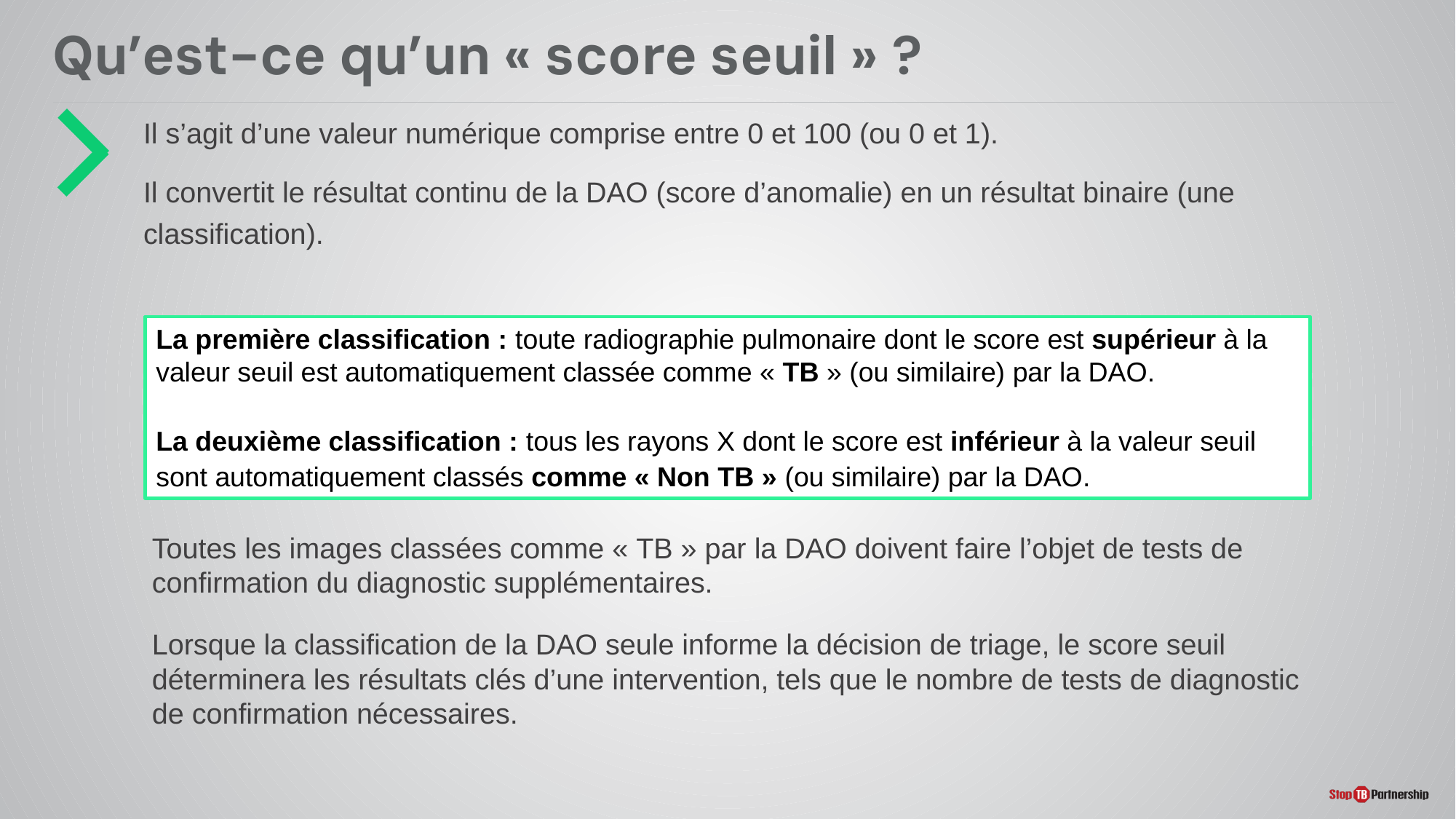

# Qu’est-ce qu’un « score seuil » ?
Il s’agit d’une valeur numérique comprise entre 0 et 100 (ou 0 et 1).
Il convertit le résultat continu de la DAO (score d’anomalie) en un résultat binaire (une classification).
La première classification : toute radiographie pulmonaire dont le score est supérieur à la valeur seuil est automatiquement classée comme « TB » (ou similaire) par la DAO.
La deuxième classification : tous les rayons X dont le score est inférieur à la valeur seuil sont automatiquement classés comme « Non TB » (ou similaire) par la DAO.
Toutes les images classées comme « TB » par la DAO doivent faire l’objet de tests de confirmation du diagnostic supplémentaires.
Lorsque la classification de la DAO seule informe la décision de triage, le score seuil déterminera les résultats clés d’une intervention, tels que le nombre de tests de diagnostic de confirmation nécessaires.